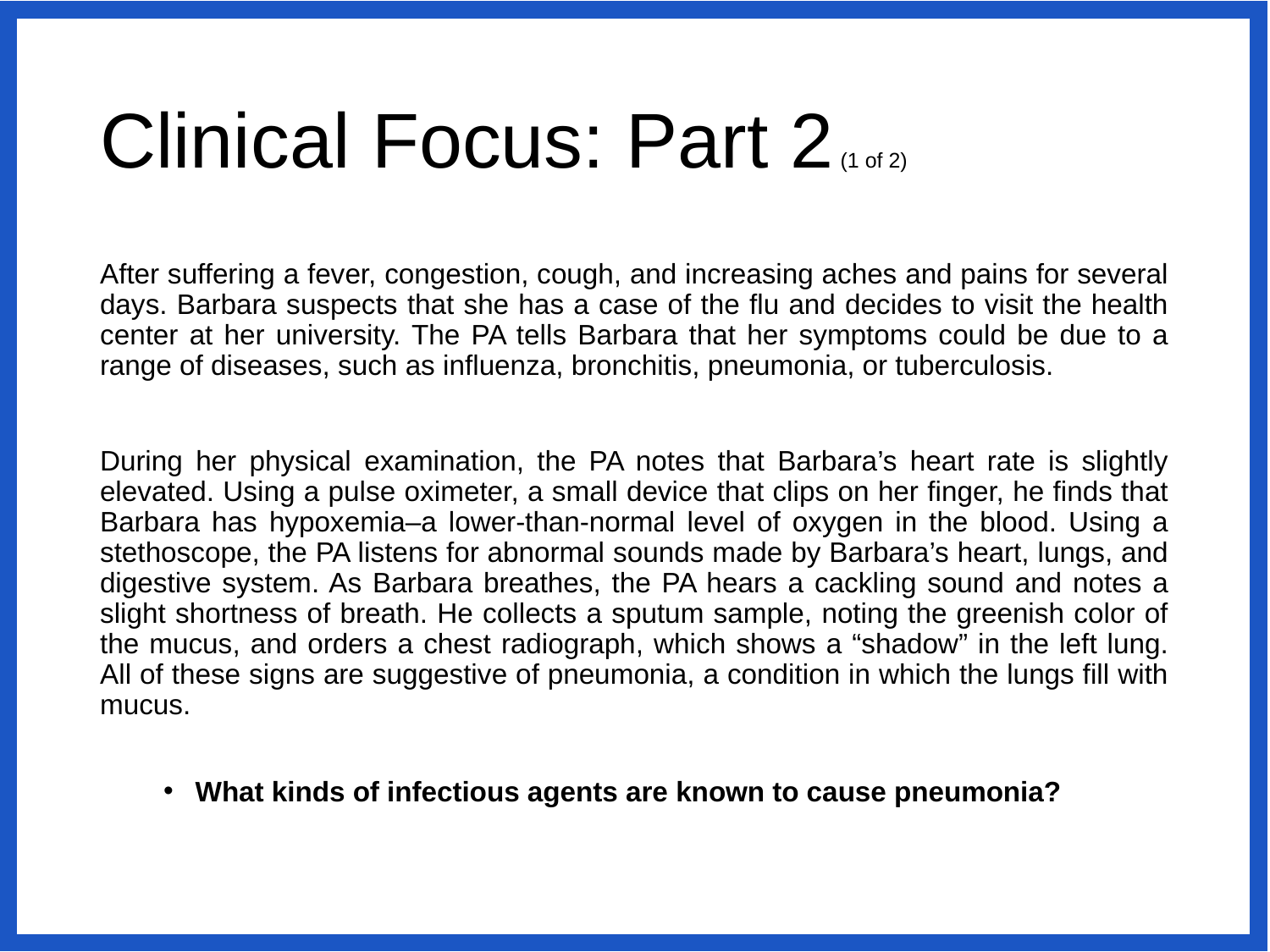

# Clinical Focus: Part 2 (1 of 2)
After suffering a fever, congestion, cough, and increasing aches and pains for several days. Barbara suspects that she has a case of the flu and decides to visit the health center at her university. The PA tells Barbara that her symptoms could be due to a range of diseases, such as influenza, bronchitis, pneumonia, or tuberculosis.

During her physical examination, the PA notes that Barbara’s heart rate is slightly elevated. Using a pulse oximeter, a small device that clips on her finger, he finds that Barbara has hypoxemia–a lower-than-normal level of oxygen in the blood. Using a stethoscope, the PA listens for abnormal sounds made by Barbara’s heart, lungs, and digestive system. As Barbara breathes, the PA hears a cackling sound and notes a slight shortness of breath. He collects a sputum sample, noting the greenish color of the mucus, and orders a chest radiograph, which shows a “shadow” in the left lung. All of these signs are suggestive of pneumonia, a condition in which the lungs fill with mucus.

What kinds of infectious agents are known to cause pneumonia?